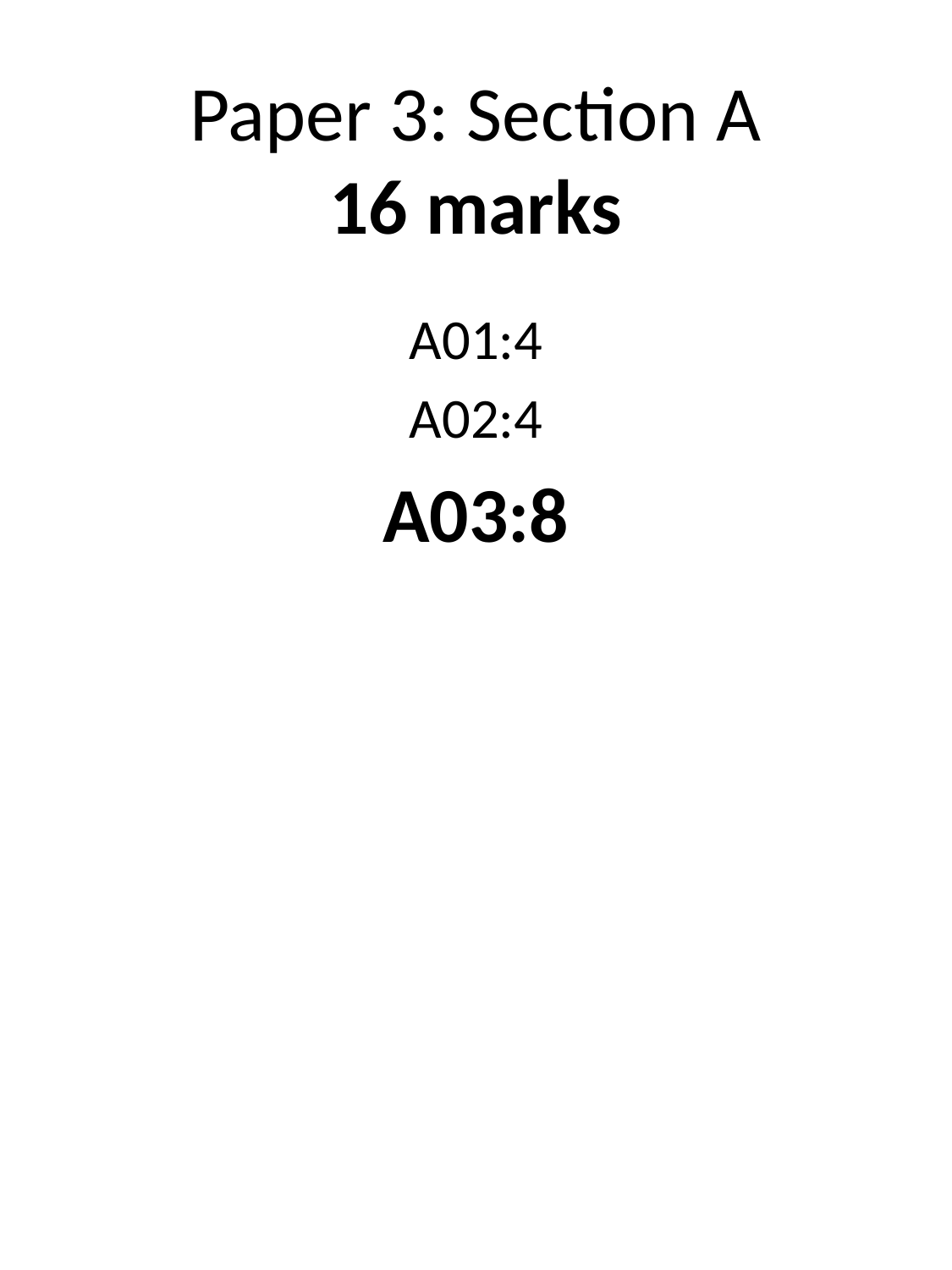

# Paper 3: Section A 16 marks
A01:4
A02:4
A03:8